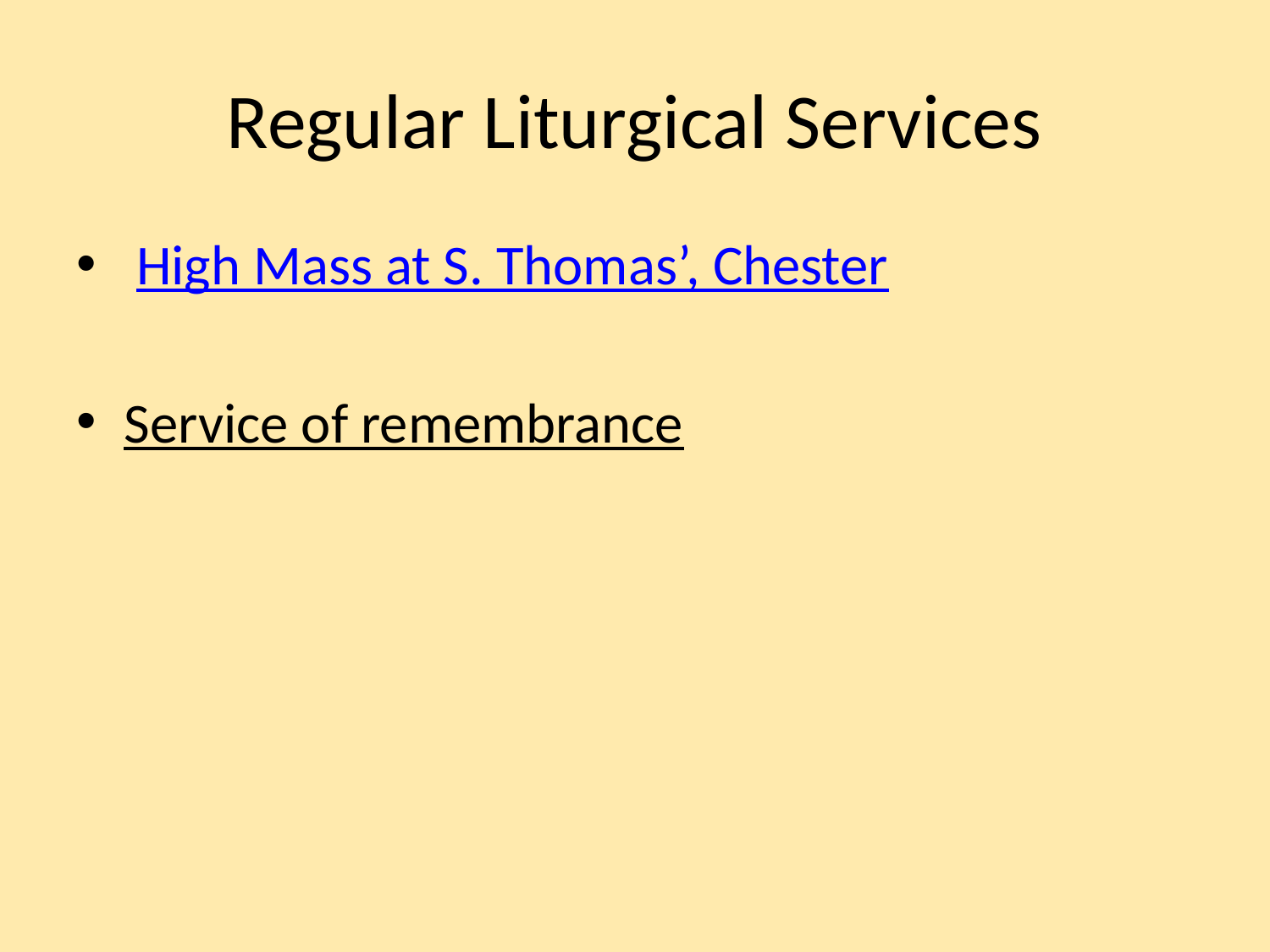

# Regular Liturgical Services
 High Mass at S. Thomas’, Chester

Service of remembrance